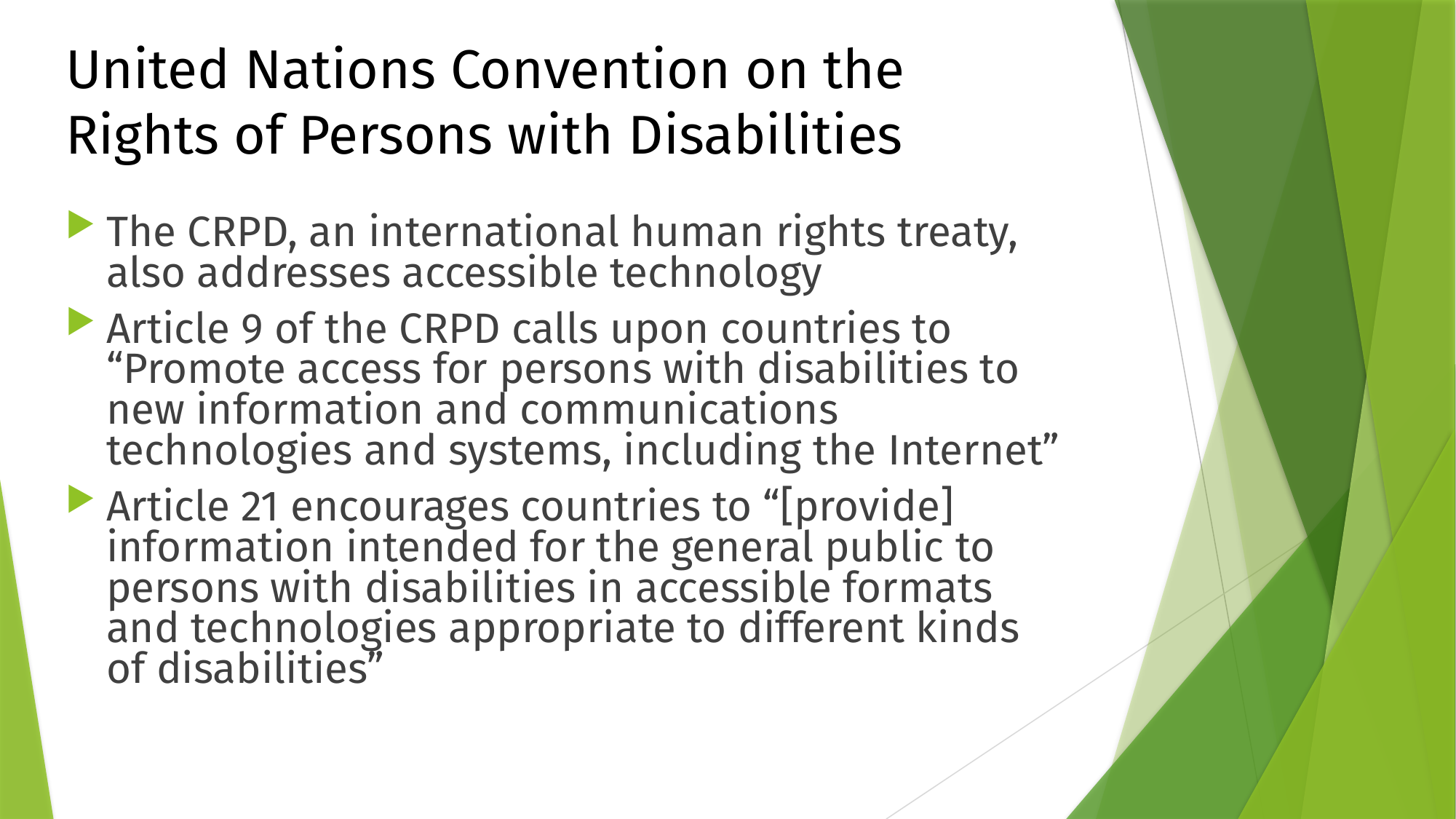

# United Nations Convention on the Rights of Persons with Disabilities
The CRPD, an international human rights treaty, also addresses accessible technology
Article 9 of the CRPD calls upon countries to “Promote access for persons with disabilities to new information and communications technologies and systems, including the Internet”
Article 21 encourages countries to “[provide] information intended for the general public to persons with disabilities in accessible formats and technologies appropriate to different kinds of disabilities”